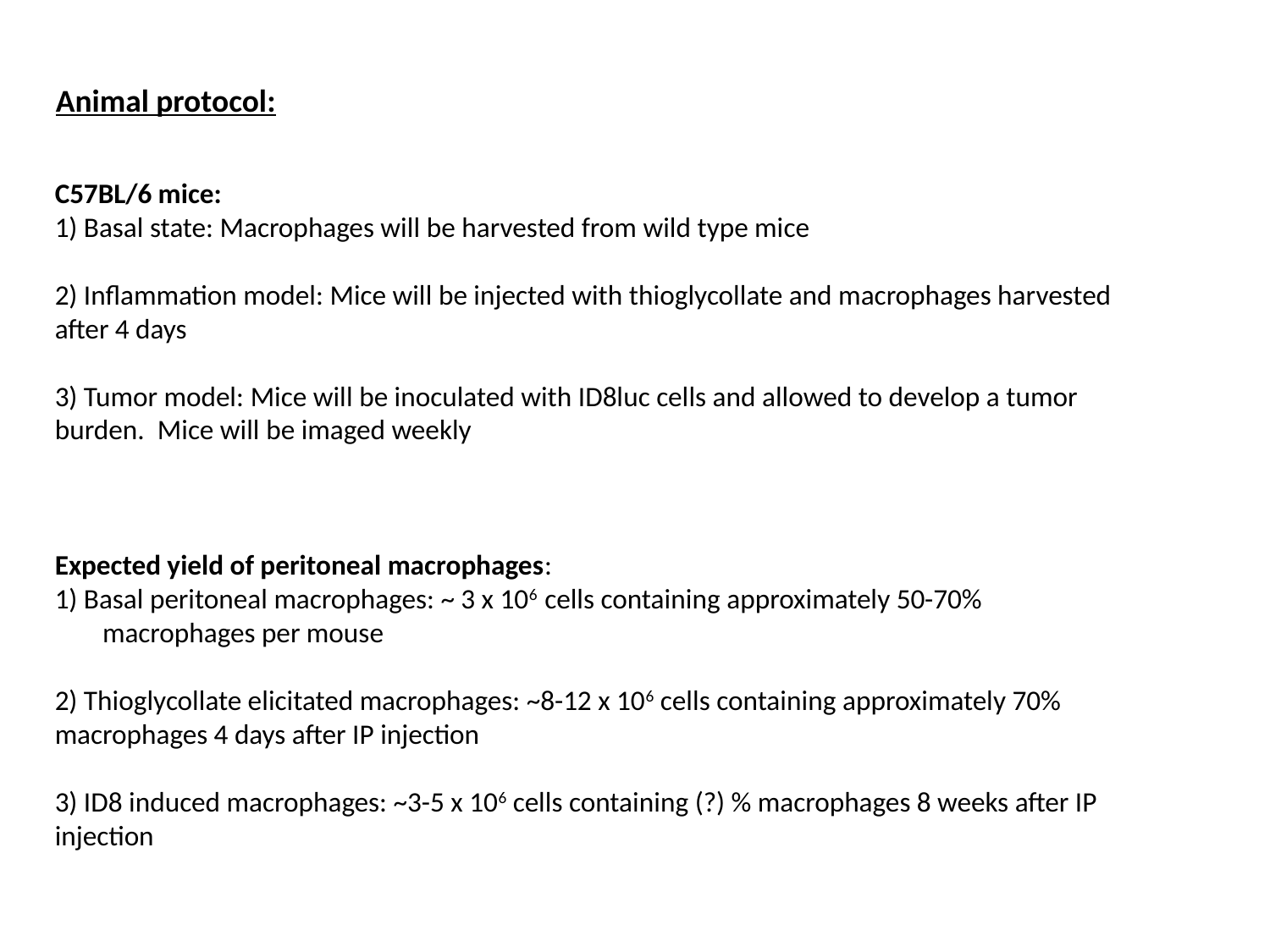

Animal protocol:
C57BL/6 mice:
1) Basal state: Macrophages will be harvested from wild type mice

2) Inflammation model: Mice will be injected with thioglycollate and macrophages harvested after 4 days

3) Tumor model: Mice will be inoculated with ID8luc cells and allowed to develop a tumor burden.  Mice will be imaged weekly

Expected yield of peritoneal macrophages:
1) Basal peritoneal macrophages: ~ 3 x 106  cells containing approximately 50-70% macrophages per mouse

2) Thioglycollate elicitated macrophages: ~8-12 x 106 cells containing approximately 70% macrophages 4 days after IP injection

3) ID8 induced macrophages: ~3-5 x 106 cells containing (?) % macrophages 8 weeks after IP injection